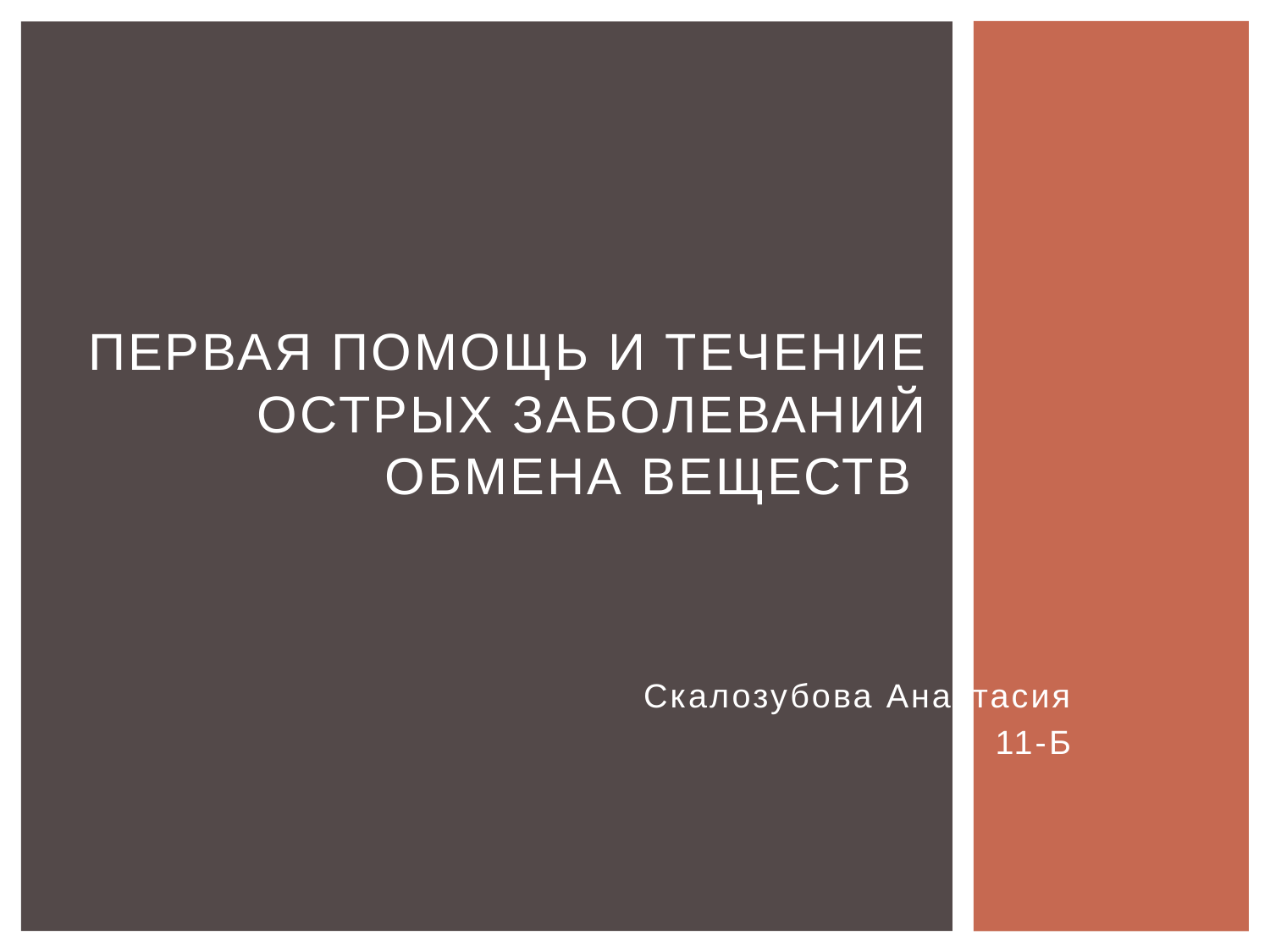

# Первая помощь и течение острых заболеваний обмена веществ
Скалозубова Анастасия
11-Б